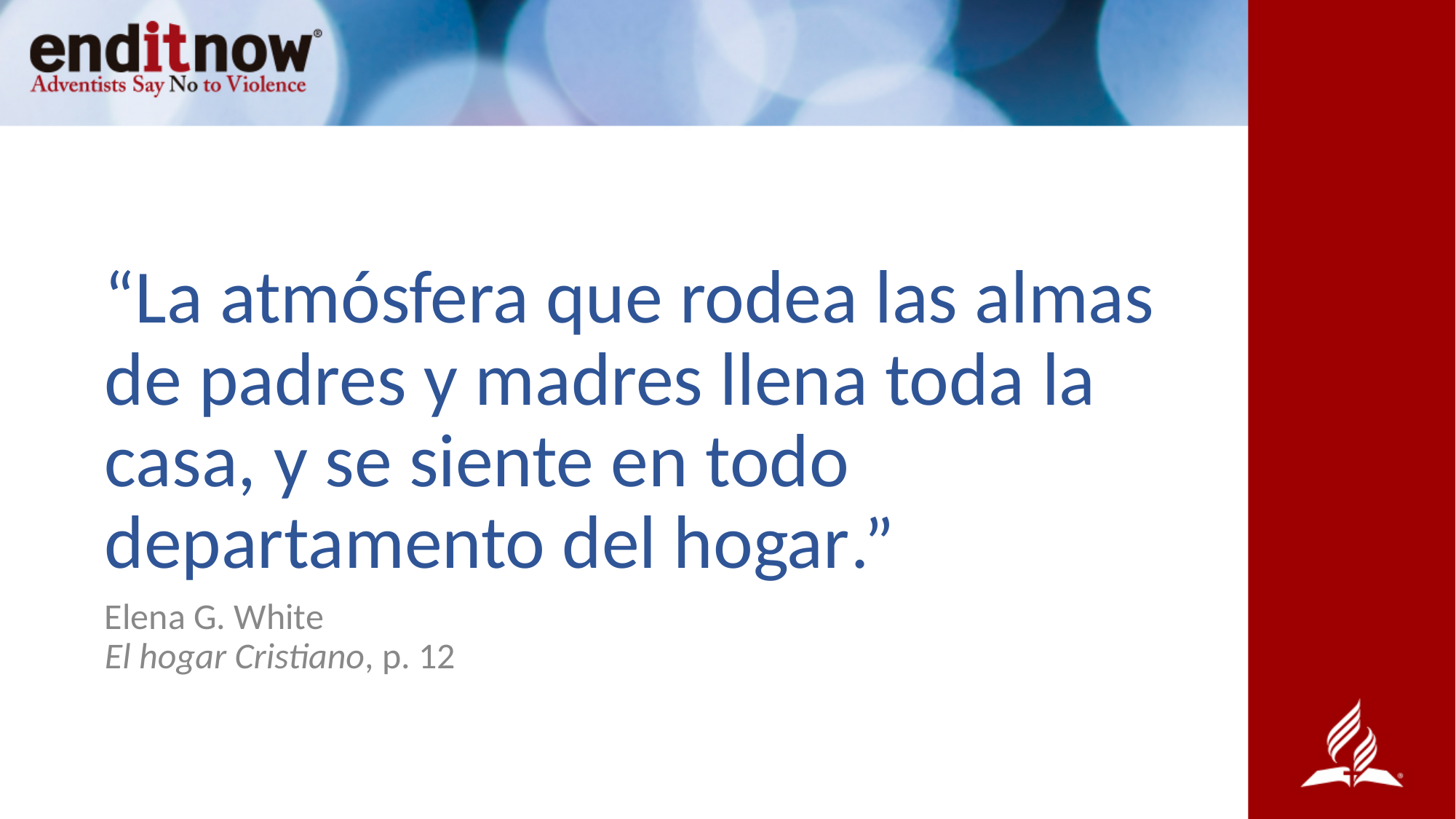

# “La atmósfera que rodea las almas de padres y madres llena toda la casa, y se siente en todo departamento del hogar.”
Elena G. White
El hogar Cristiano, p. 12